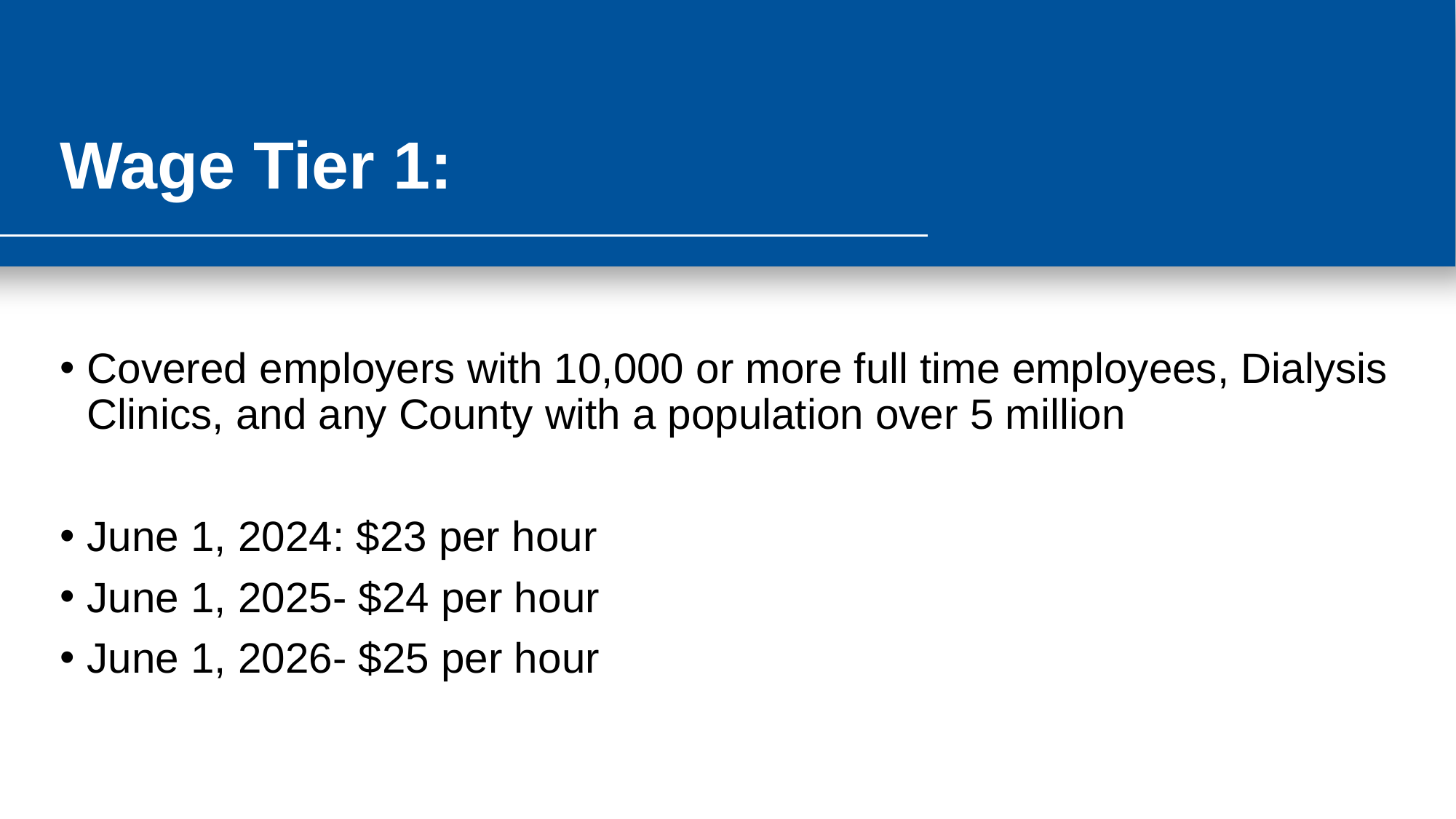

# Wage Tier 1:
Covered employers with 10,000 or more full time employees, Dialysis Clinics, and any County with a population over 5 million

June 1, 2024: $23 per hour
June 1, 2025- $24 per hour
June 1, 2026- $25 per hour